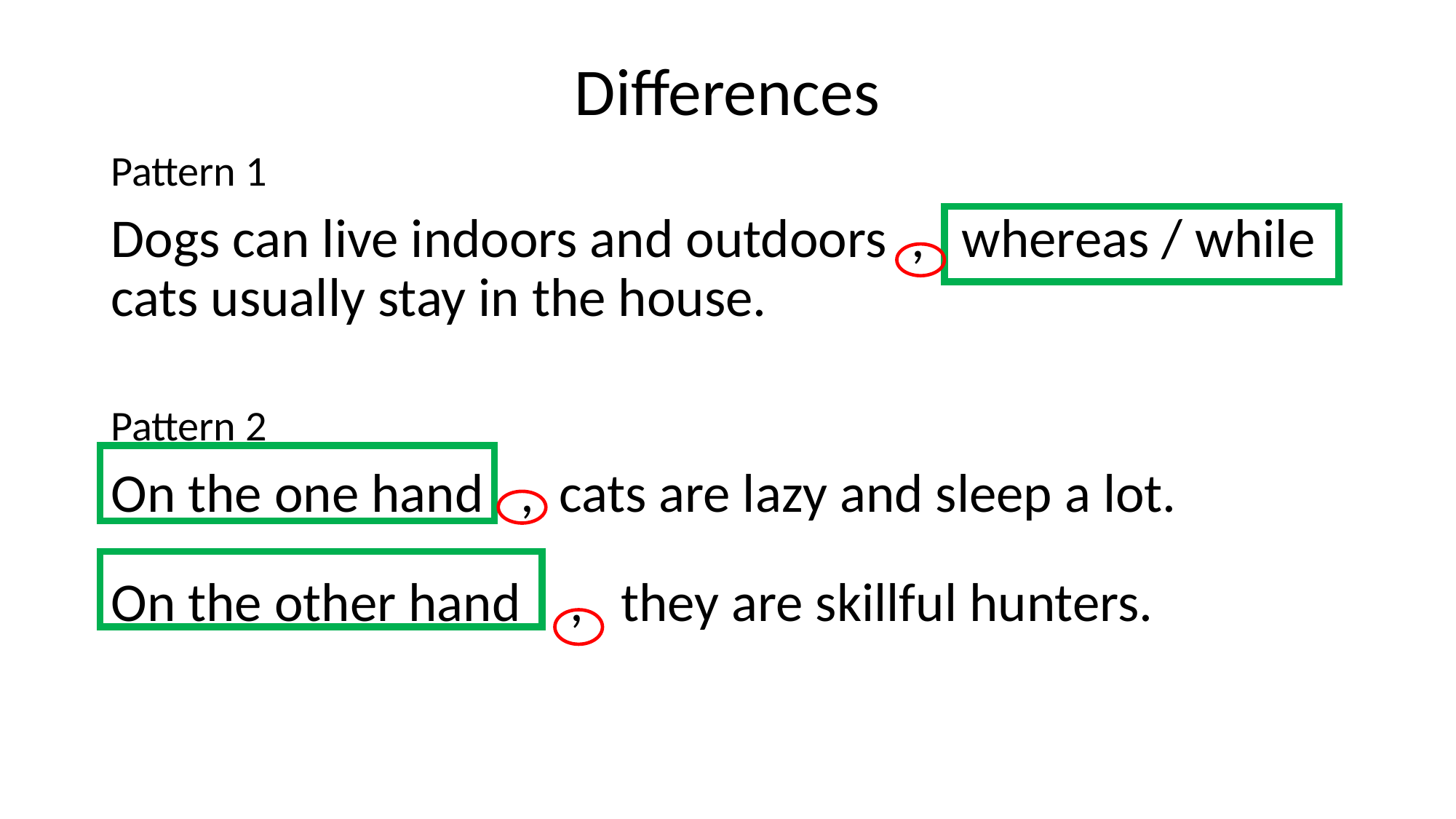

# Differences
Pattern 1
Dogs can live indoors and outdoors  ,   whereas / while cats usually stay in the house.

Pattern 2
On the one hand   ,  cats are lazy and sleep a lot.

On the other hand    ,   they are skillful hunters.